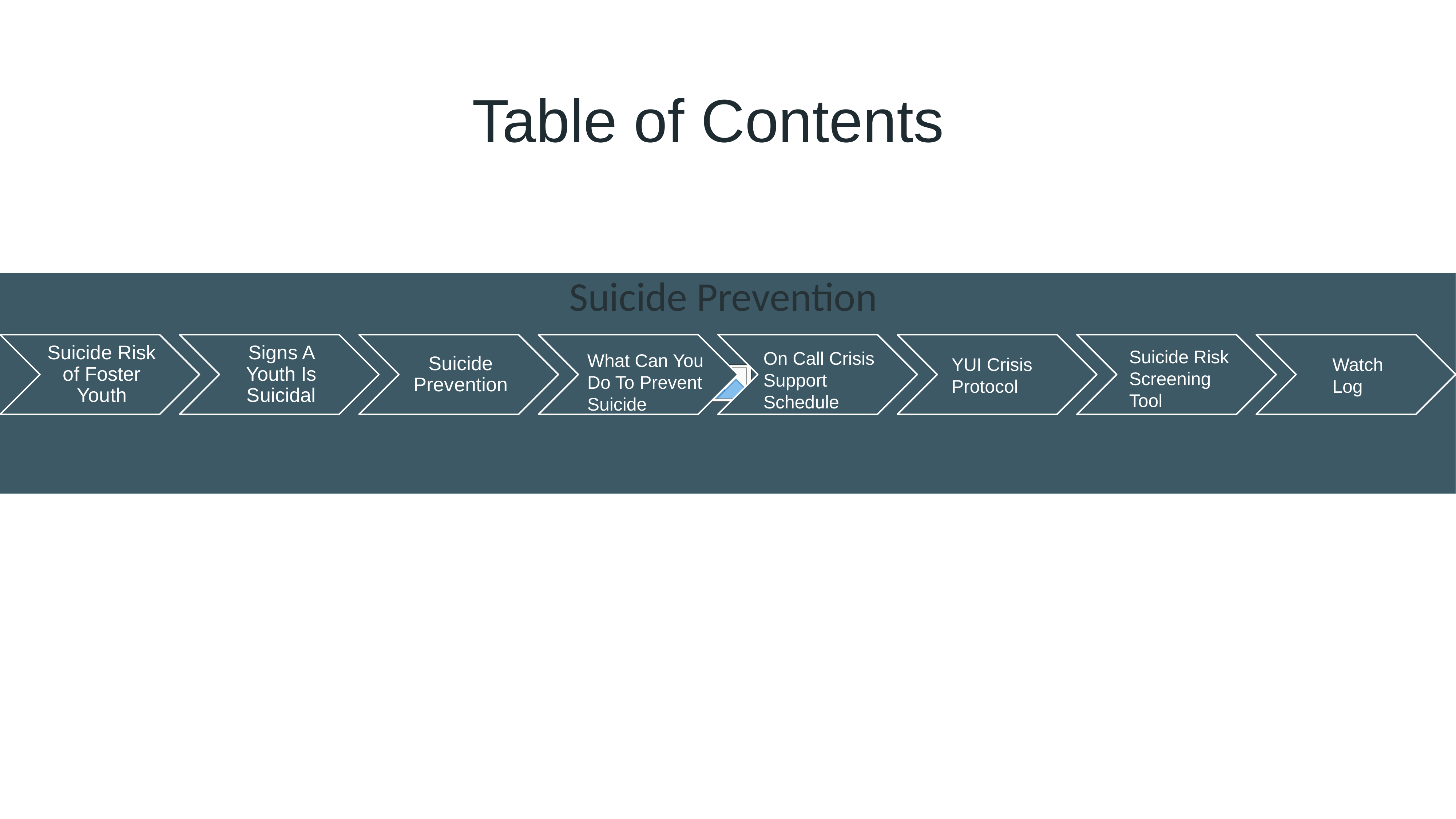

Table of Contents

1984
VISIT
SHINRIN-YOKU
FOREST

Suicide Prevention

Suicide Risk of Foster Youth

Signs A Youth Is Suicidal

Suicide Prevention

Suicide Risk Screening Tool
On Call Crisis Support Schedule
What Can You Do To Prevent Suicide
Watch Log
YUI Crisis Protocol